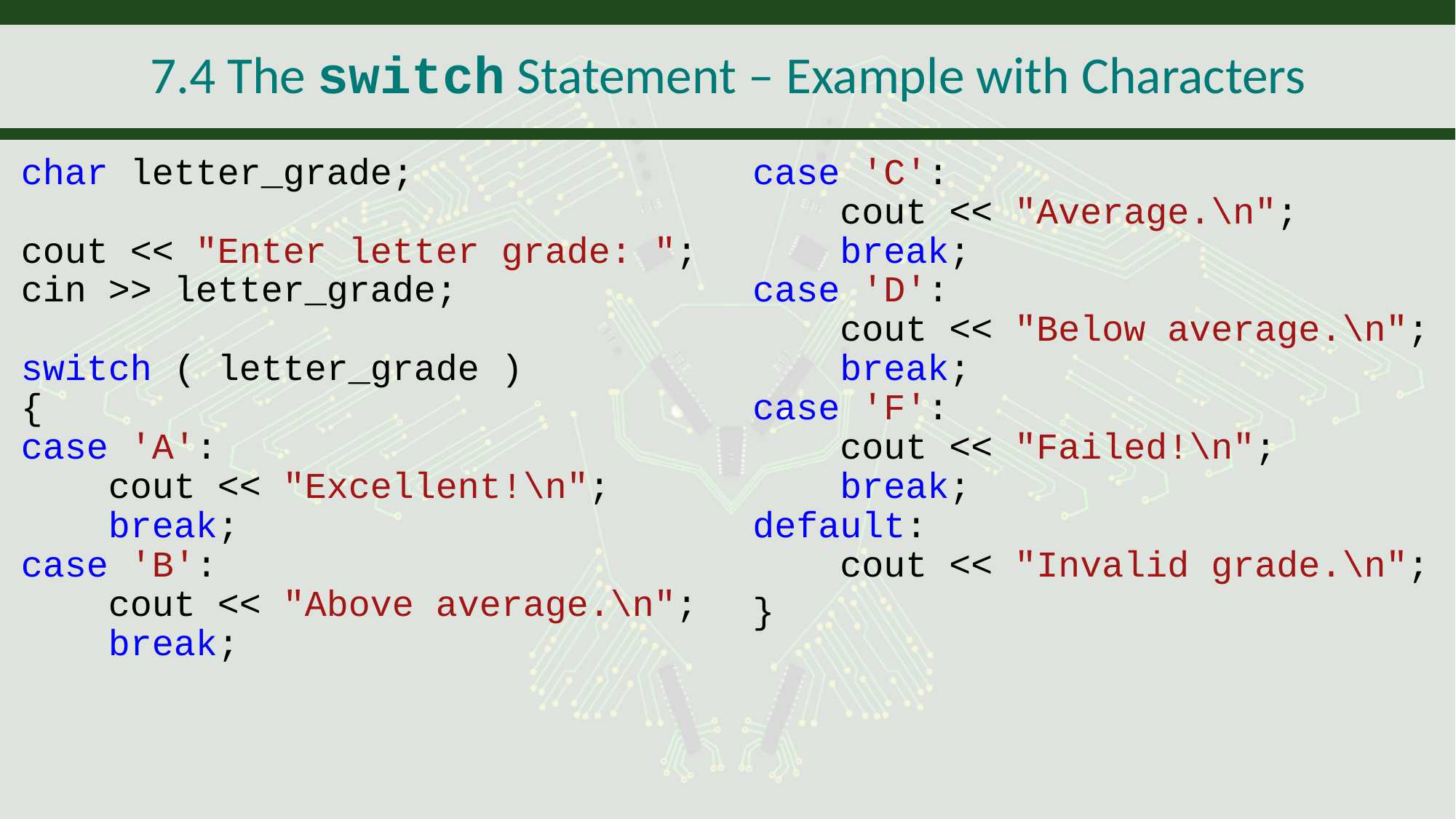

# 7.4 The switch Statement – Example with Characters
case 'C':
    cout << "Average.\n";
    break;
case 'D':
    cout << "Below average.\n";
    break;
case 'F':
    cout << "Failed!\n";
    break;
default:
    cout << "Invalid grade.\n";
}
char letter_grade;

cout << "Enter letter grade: ";
cin >> letter_grade;

switch ( letter_grade )
{
case 'A':
    cout << "Excellent!\n";
    break;
case 'B':
    cout << "Above average.\n";
    break;